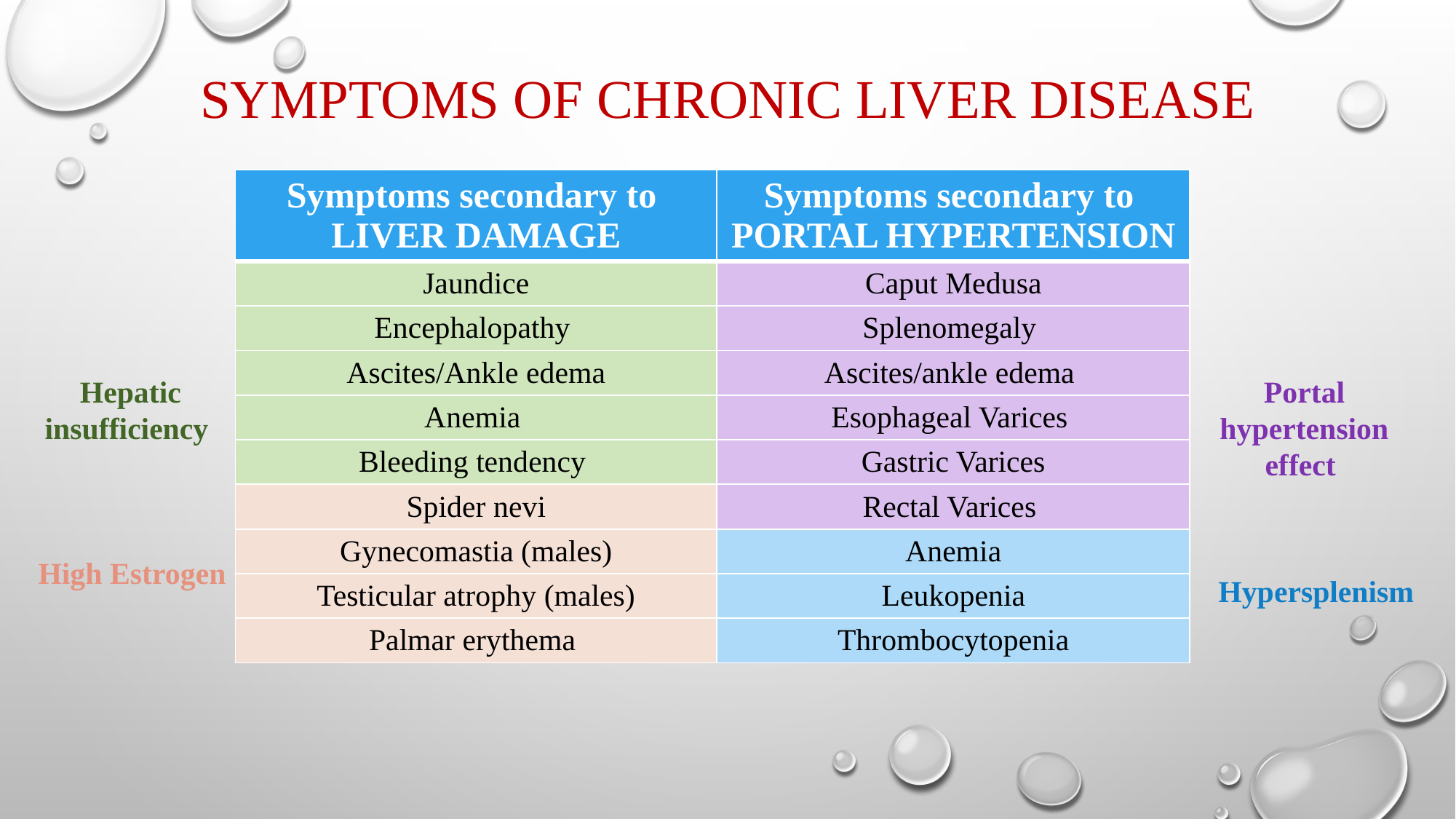

# Symptoms of chronic liver disease
| Symptoms secondary to LIVER DAMAGE | Symptoms secondary to PORTAL HYPERTENSION |
| --- | --- |
| Jaundice | Caput Medusa |
| Encephalopathy | Splenomegaly |
| Ascites/Ankle edema | Ascites/ankle edema |
| Anemia | Esophageal Varices |
| Bleeding tendency | Gastric Varices |
| Spider nevi | Rectal Varices |
| Gynecomastia (males) | Anemia |
| Testicular atrophy (males) | Leukopenia |
| Palmar erythema | Thrombocytopenia |
Hepatic insufficiency
Portal hypertension effect
High Estrogen
Hypersplenism